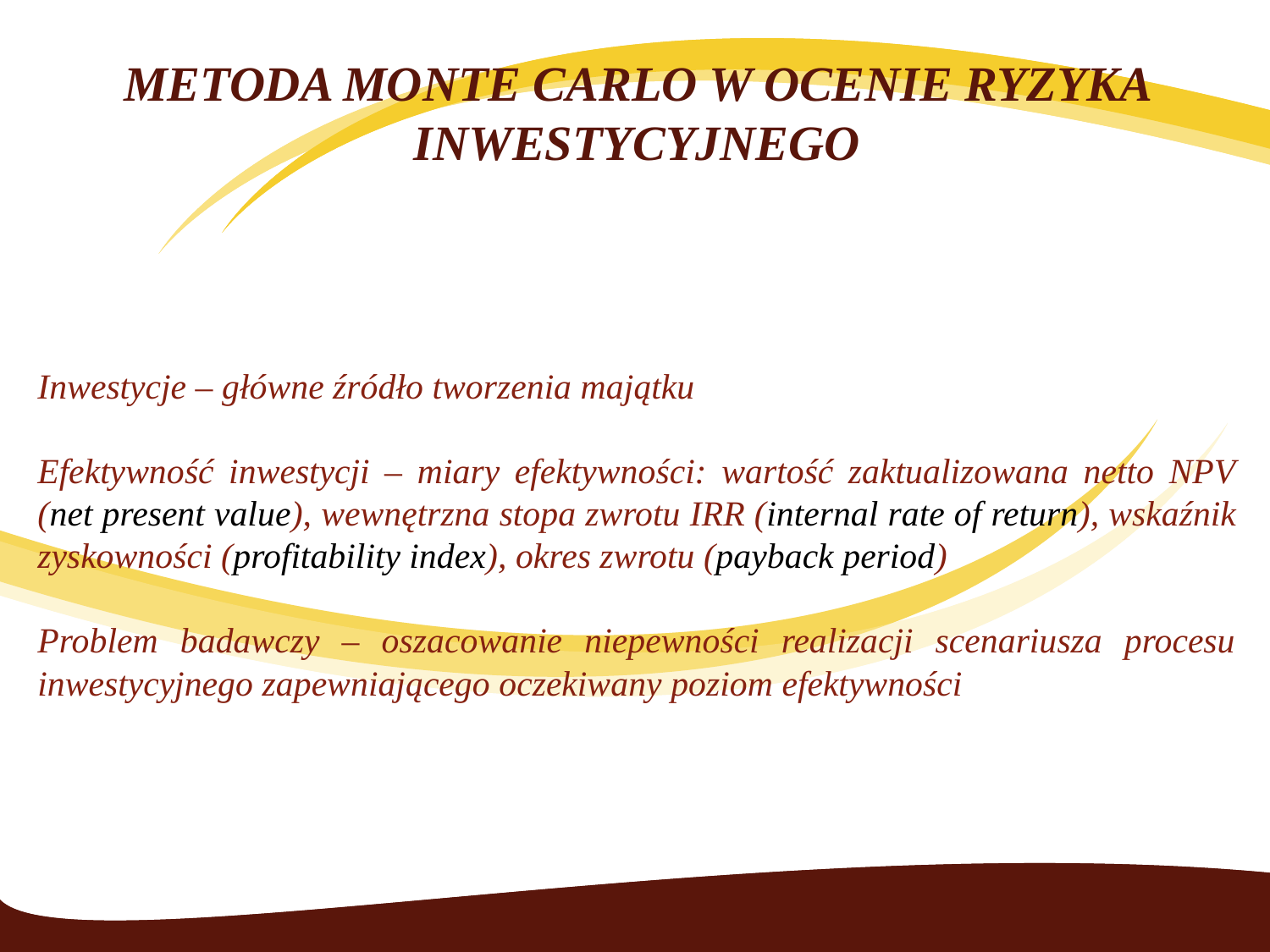

# METODA MONTE CARLO W OCENIE RYZYKA INWESTYCYJNEGO

Inwestycje – główne źródło tworzenia majątku

Efektywność inwestycji – miary efektywności: wartość zaktualizowana netto NPV (net present value), wewnętrzna stopa zwrotu IRR (internal rate of return), wskaźnik zyskowności (profitability index), okres zwrotu (payback period)

Problem badawczy – oszacowanie niepewności realizacji scenariusza procesu inwestycyjnego zapewniającego oczekiwany poziom efektywności